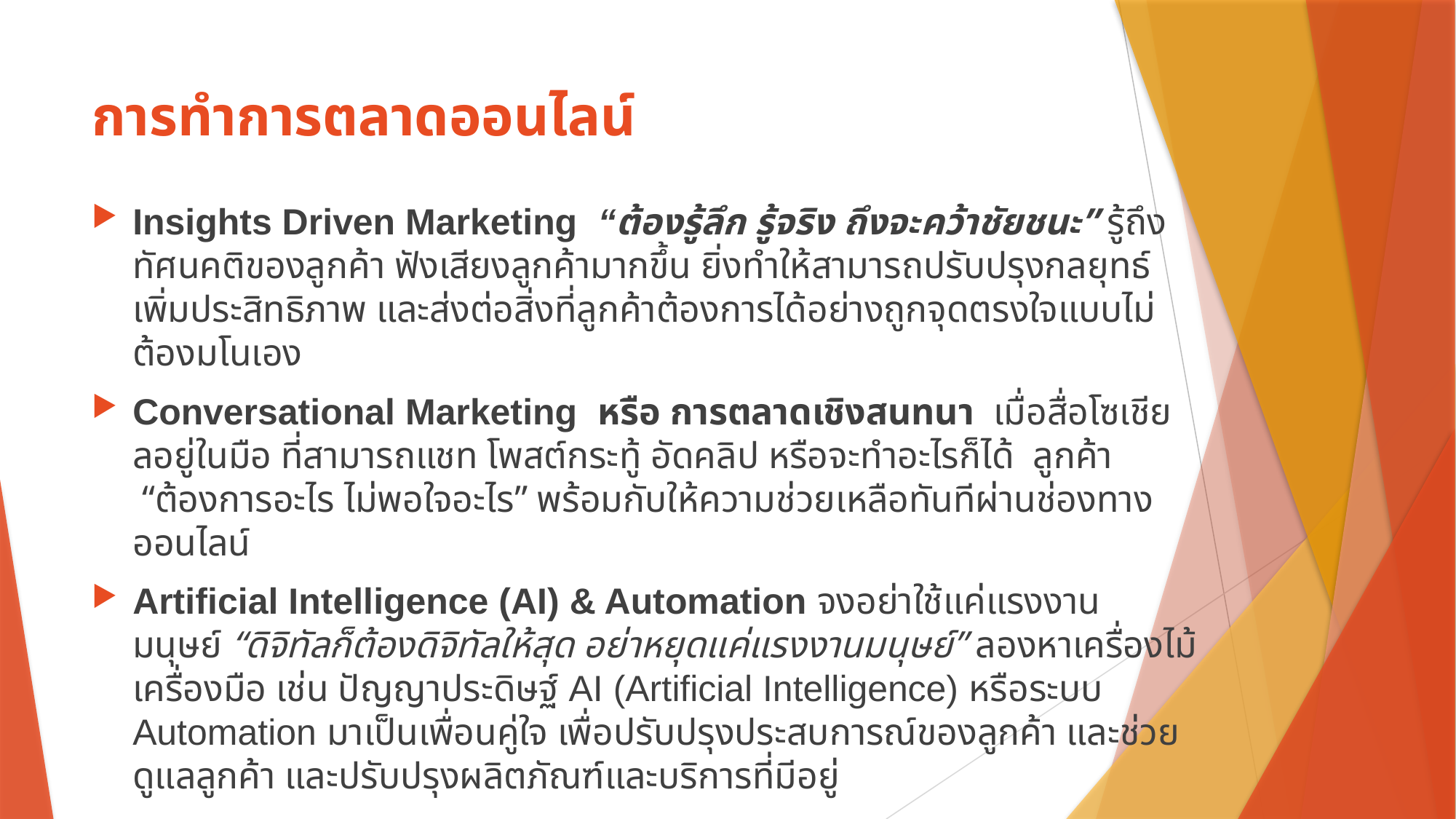

# การทำการตลาดออนไลน์
Insights Driven Marketing  “ต้องรู้ลึก รู้จริง ถึงจะคว้าชัยชนะ” รู้ถึงทัศนคติของลูกค้า ฟังเสียงลูกค้ามากขึ้น ยิ่งทำให้สามารถปรับปรุงกลยุทธ์ เพิ่มประสิทธิภาพ และส่งต่อสิ่งที่ลูกค้าต้องการได้อย่างถูกจุดตรงใจแบบไม่ต้องมโนเอง
Conversational Marketing  หรือ การตลาดเชิงสนทนา  เมื่อสื่อโซเชียลอยู่ในมือ ที่สามารถแชท โพสต์กระทู้ อัดคลิป หรือจะทำอะไรก็ได้  ลูกค้า “ต้องการอะไร ไม่พอใจอะไร” พร้อมกับให้ความช่วยเหลือทันทีผ่านช่องทางออนไลน์
Artificial Intelligence (AI) & Automation จงอย่าใช้แค่แรงงานมนุษย์ “ดิจิทัลก็ต้องดิจิทัลให้สุด อย่าหยุดแค่แรงงานมนุษย์” ลองหาเครื่องไม้เครื่องมือ เช่น ปัญญาประดิษฐ์ AI (Artificial Intelligence) หรือระบบ Automation มาเป็นเพื่อนคู่ใจ เพื่อปรับปรุงประสบการณ์ของลูกค้า และช่วยดูแลลูกค้า และปรับปรุงผลิตภัณฑ์และบริการที่มีอยู่